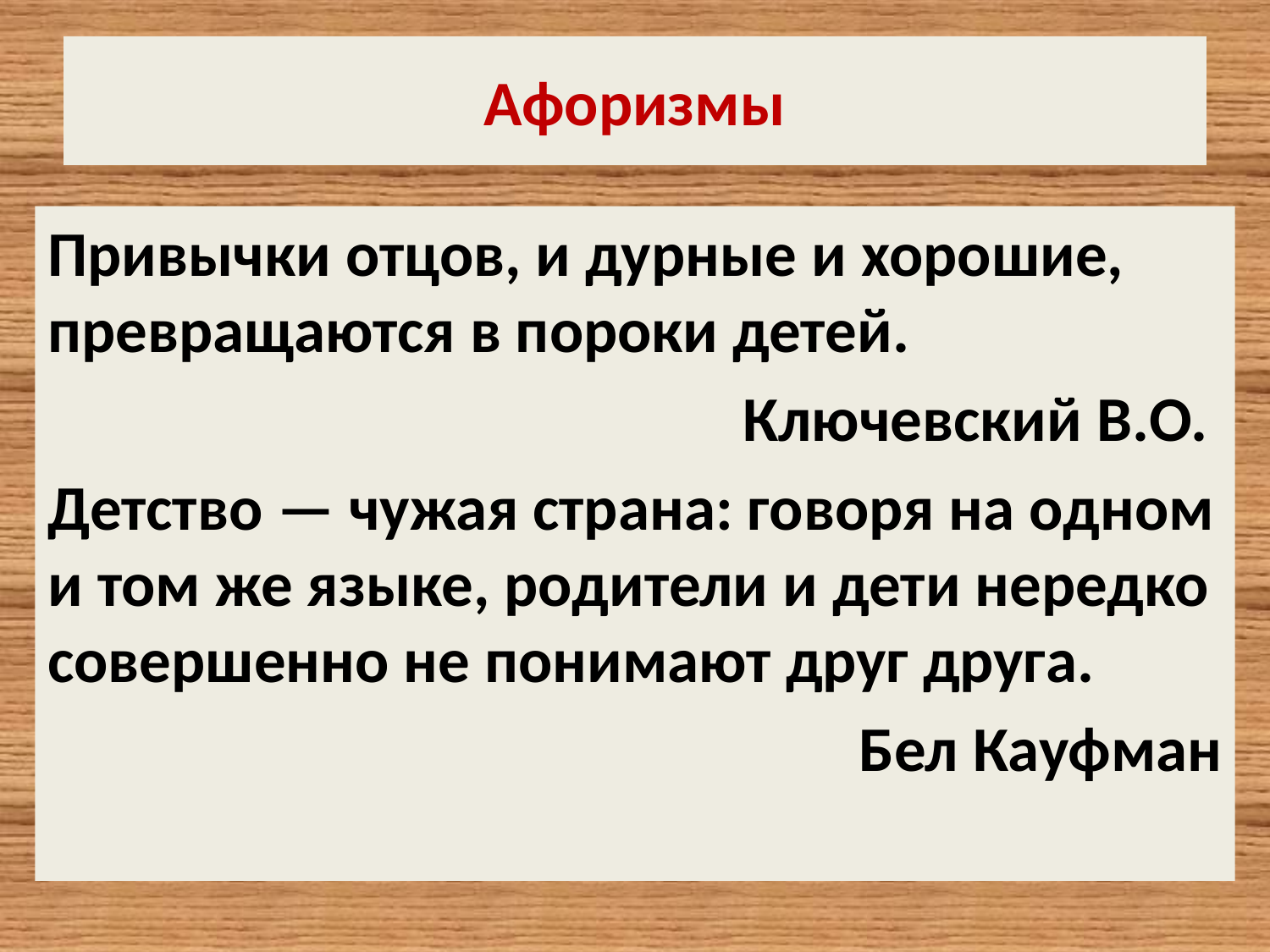

# Афоризмы
Привычки отцов, и дурные и хорошие, превращаются в пороки детей.
Ключевский В.О.
Детство — чужая страна: говоря на одном и том же языке, родители и дети нередко совершенно не понимают друг друга.
Бел Кауфман